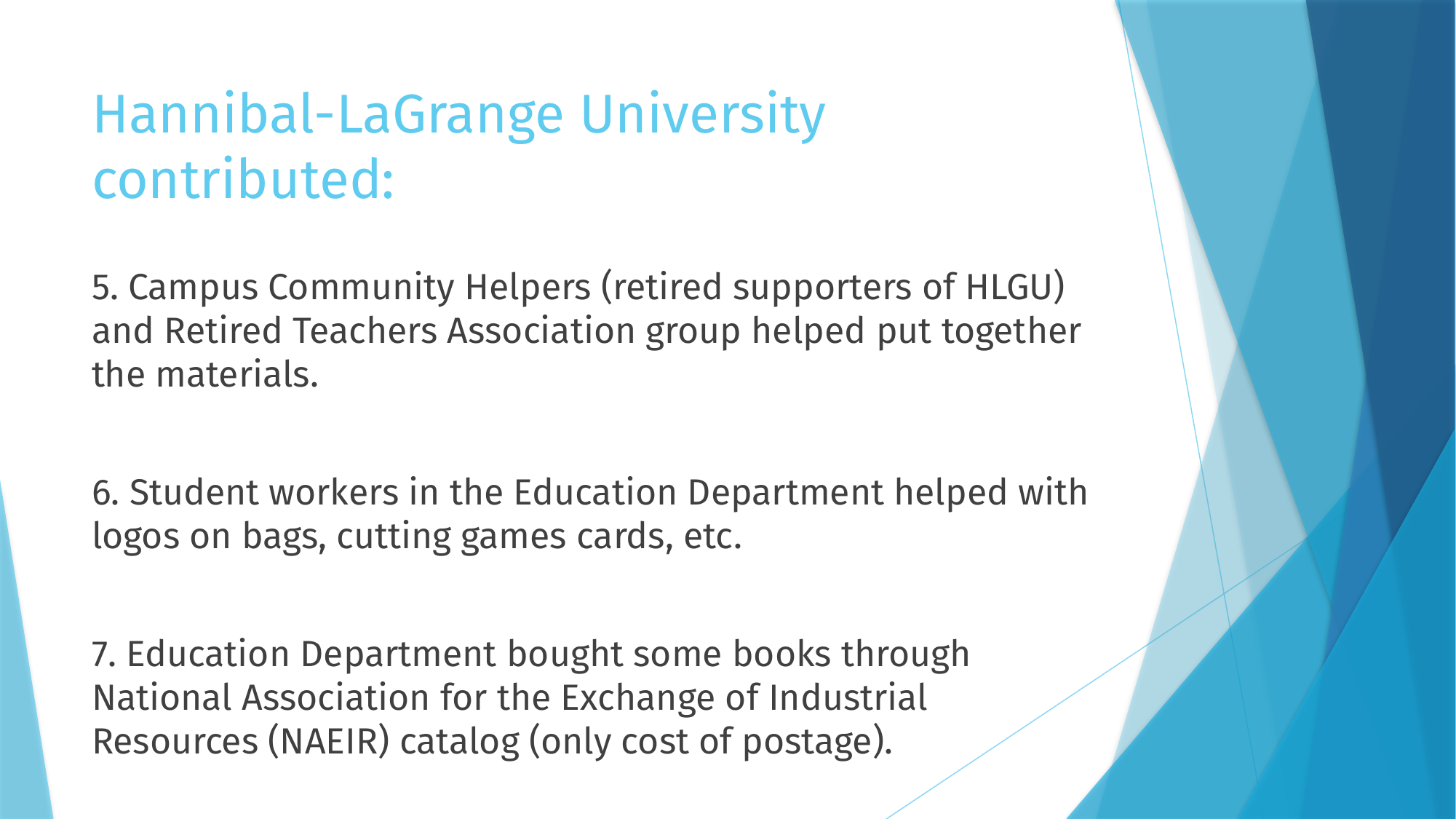

# Hannibal-LaGrange University contributed:
5. Campus Community Helpers (retired supporters of HLGU) and Retired Teachers Association group helped put together the materials.

6. Student workers in the Education Department helped with logos on bags, cutting games cards, etc.

7. Education Department bought some books through National Association for the Exchange of Industrial Resources (NAEIR) catalog (only cost of postage).